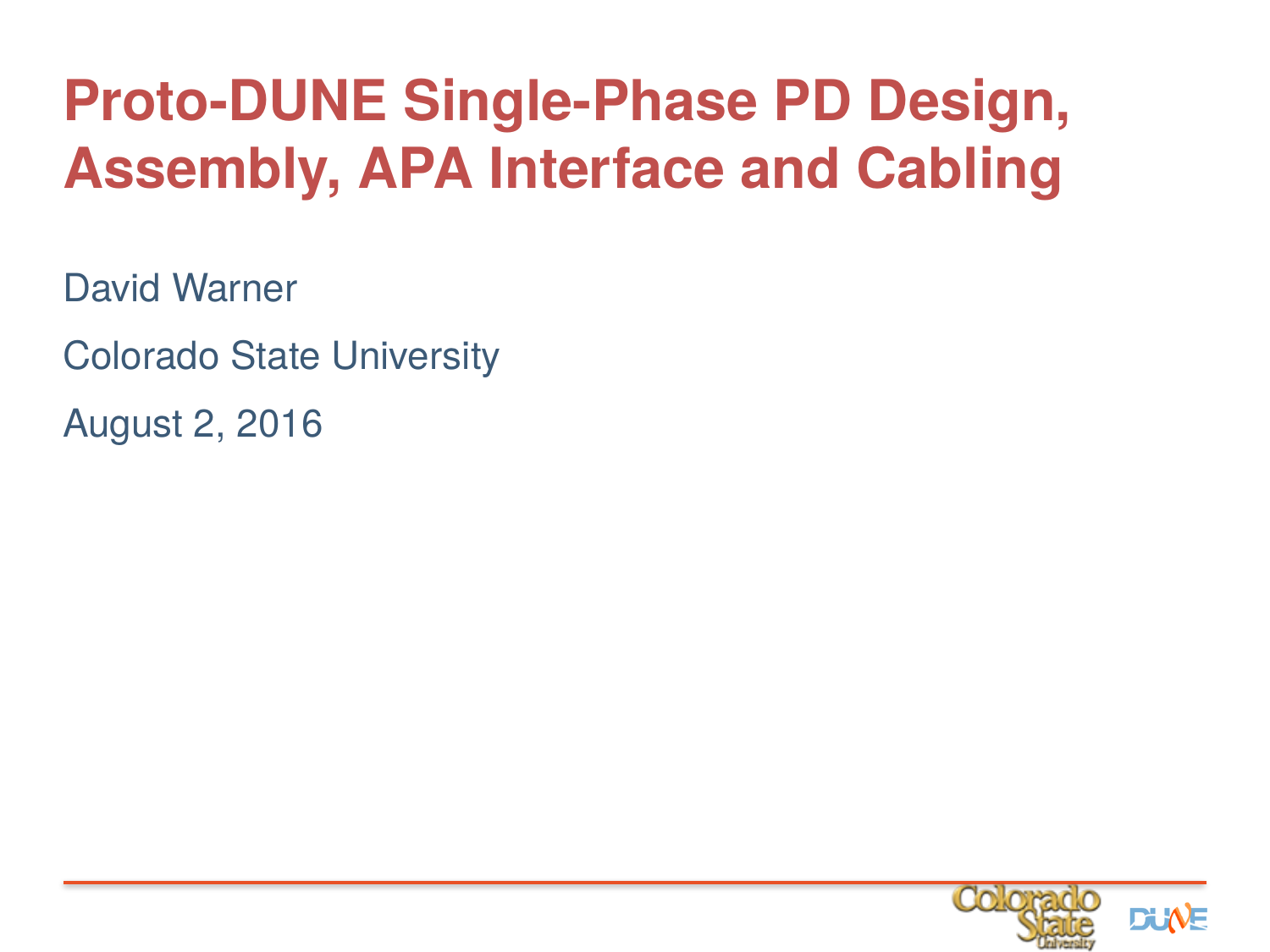

# Proto-DUNE Single-Phase PD Design, Assembly, APA Interface and Cabling
David Warner
Colorado State University
August 2, 2016